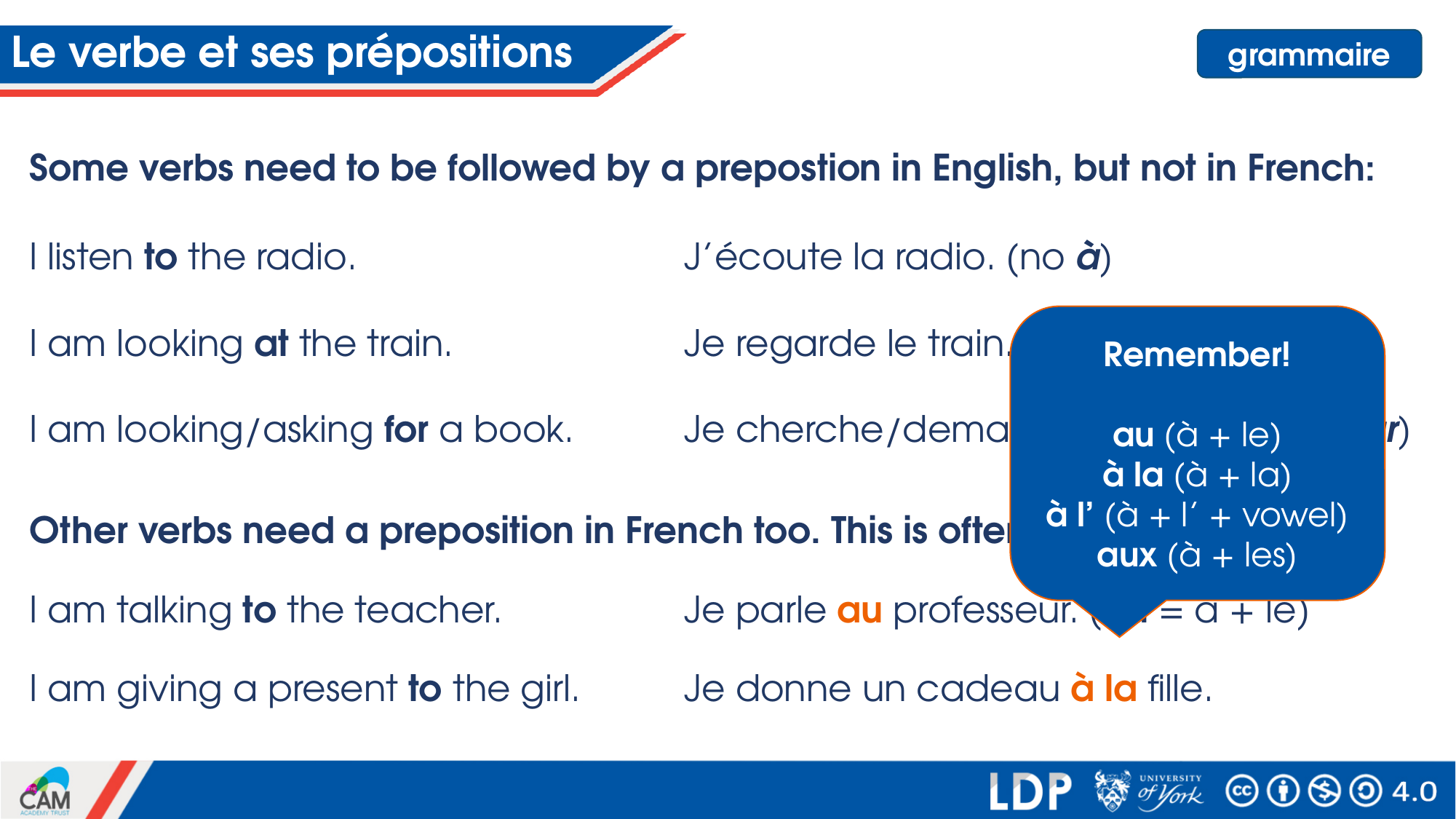

# Le verbe et ses prépositions
grammaire
Some verbs need to be followed by a prepostion in English, but not in French:
I listen to the radio.			J’écoute la radio. (no à)
Remember!

au (à + le)
à la (à + la)
à l’ (à + l’ + vowel)
aux (à + les)
I am looking at the train.			Je regarde le train. (not au)
I am looking/asking for a book.		Je cherche/demande un livres. (no pour)
Other verbs need a preposition in French too. This is often a form of à:
I am talking to the teacher.		Je parle au professeur. (au = à + le)
I am giving a present to the girl.	Je donne un cadeau à la fille.